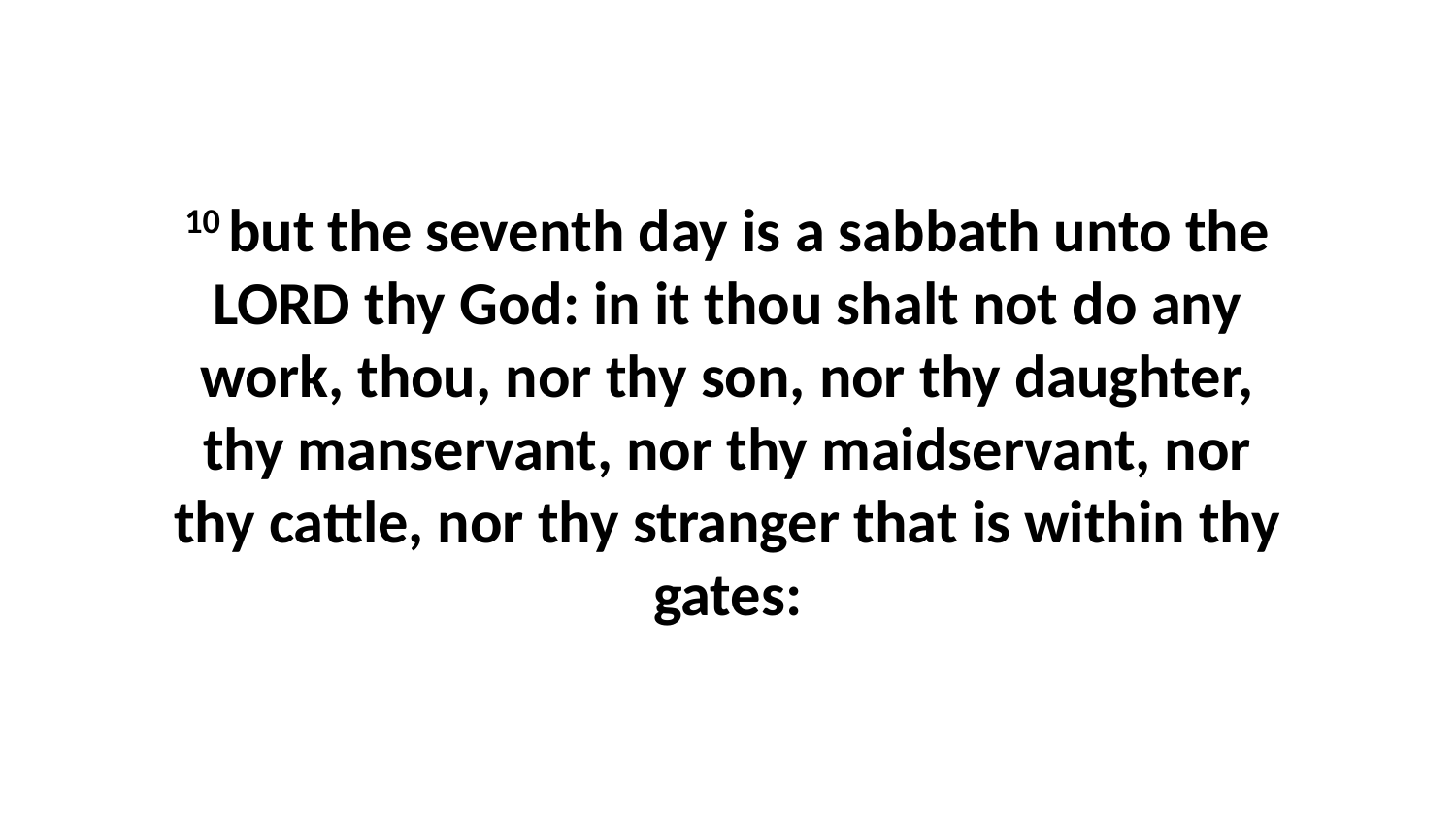

10 but the seventh day is a sabbath unto the LORD thy God: in it thou shalt not do any work, thou, nor thy son, nor thy daughter, thy manservant, nor thy maidservant, nor thy cattle, nor thy stranger that is within thy gates: